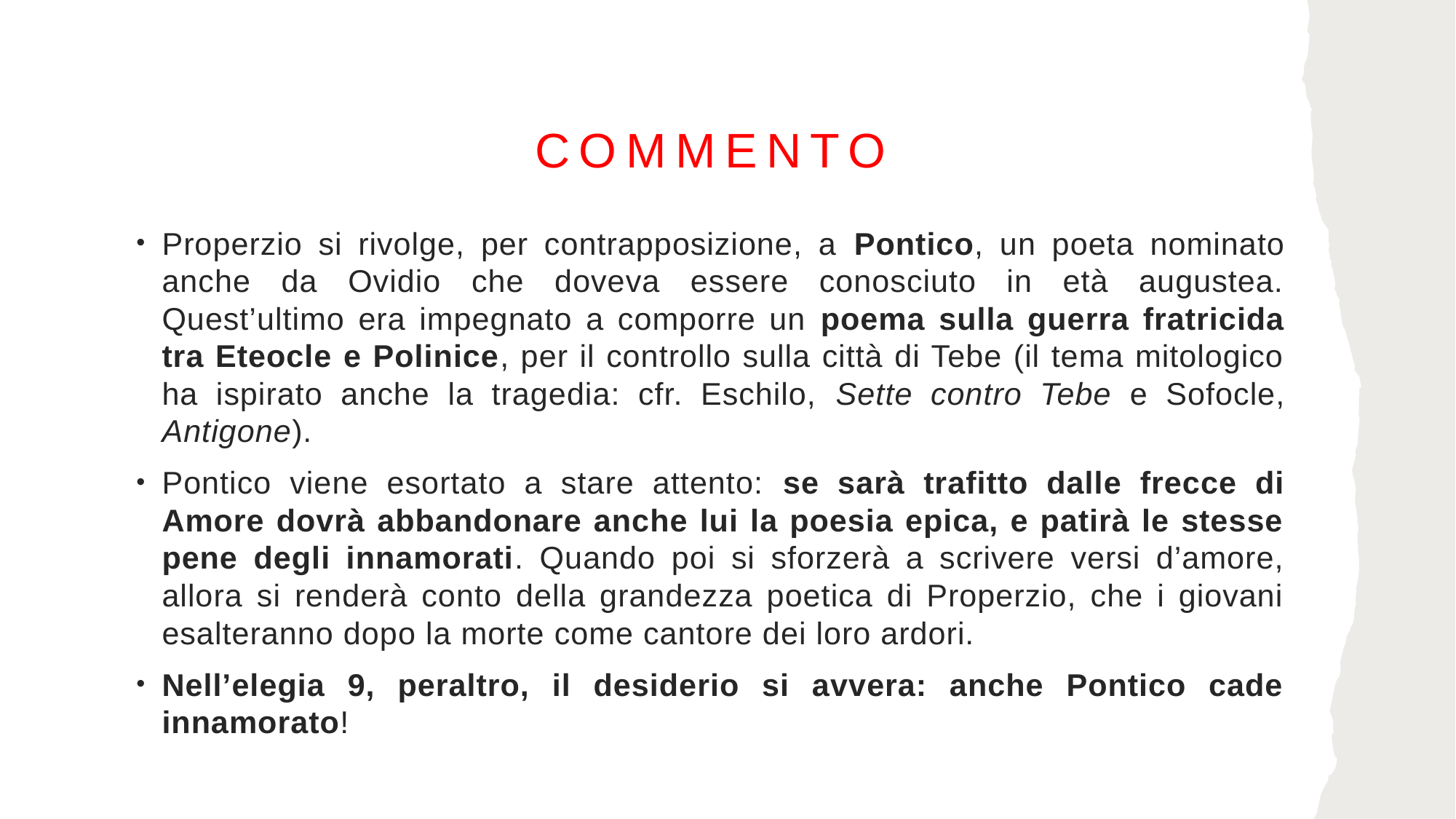

# Commento
Properzio si rivolge, per contrapposizione, a Pontico, un poeta nominato anche da Ovidio che doveva essere conosciuto in età augustea. Quest’ultimo era impegnato a comporre un poema sulla guerra fratricida tra Eteocle e Polinice, per il controllo sulla città di Tebe (il tema mitologico ha ispirato anche la tragedia: cfr. Eschilo, Sette contro Tebe e Sofocle, Antigone).
Pontico viene esortato a stare attento: se sarà trafitto dalle frecce di Amore dovrà abbandonare anche lui la poesia epica, e patirà le stesse pene degli innamorati. Quando poi si sforzerà a scrivere versi d’amore, allora si renderà conto della grandezza poetica di Properzio, che i giovani esalteranno dopo la morte come cantore dei loro ardori.
Nell’elegia 9, peraltro, il desiderio si avvera: anche Pontico cade innamorato!